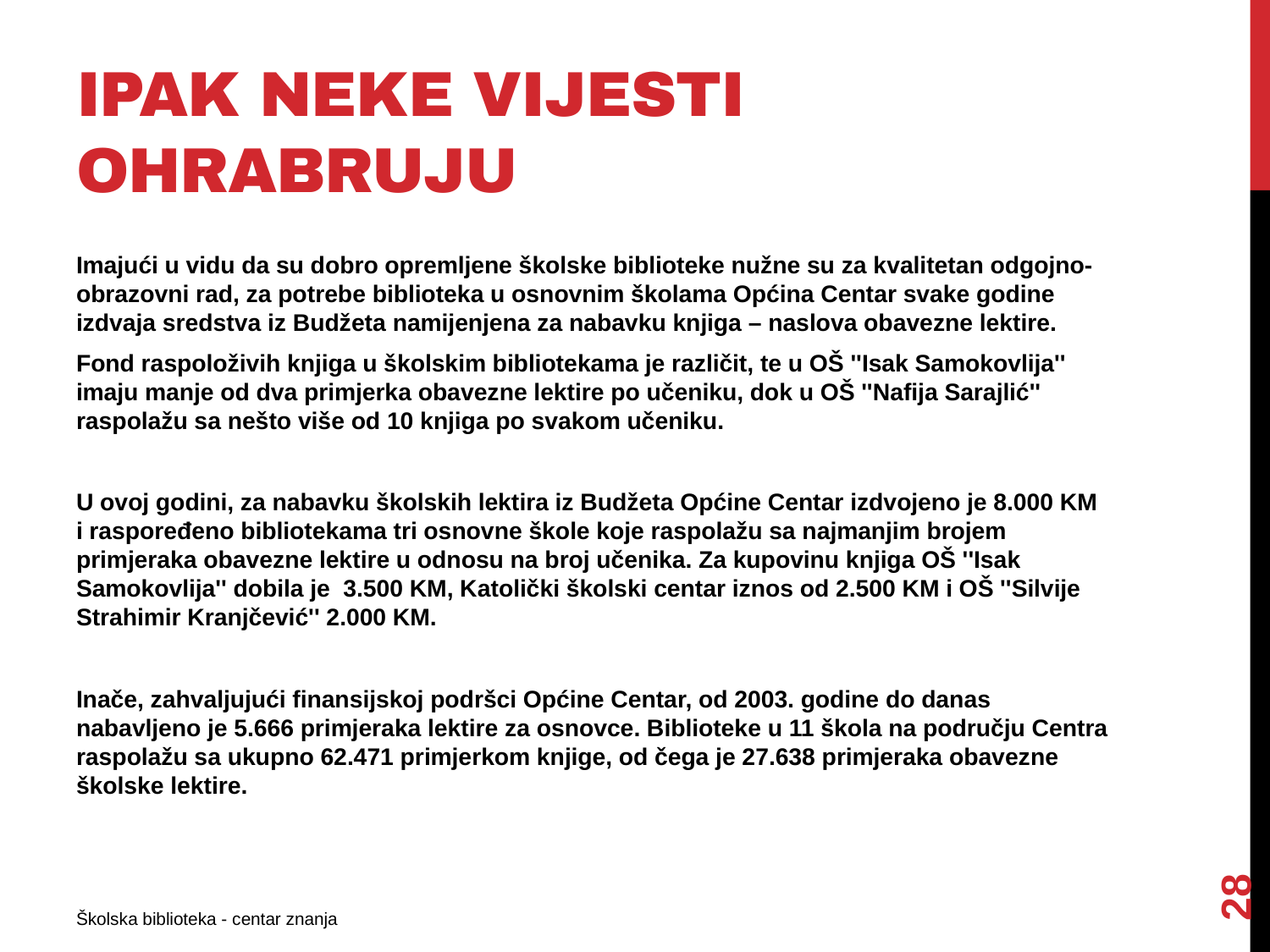

# Ipak neke vijesti ohrabruju
Imajući u vidu da su dobro opremljene školske biblioteke nužne su za kvalitetan odgojno-obrazovni rad, za potrebe biblioteka u osnovnim školama Općina Centar svake godine izdvaja sredstva iz Budžeta namijenjena za nabavku knjiga – naslova obavezne lektire.
Fond raspoloživih knjiga u školskim bibliotekama je različit, te u OŠ ''Isak Samokovlija'' imaju manje od dva primjerka obavezne lektire po učeniku, dok u OŠ ''Nafija Sarajlić'' raspolažu sa nešto više od 10 knjiga po svakom učeniku.

U ovoj godini, za nabavku školskih lektira iz Budžeta Općine Centar izdvojeno je 8.000 KM i raspoređeno bibliotekama tri osnovne škole koje raspolažu sa najmanjim brojem primjeraka obavezne lektire u odnosu na broj učenika. Za kupovinu knjiga OŠ ''Isak Samokovlija'' dobila je  3.500 KM, Katolički školski centar iznos od 2.500 KM i OŠ ''Silvije Strahimir Kranjčević'' 2.000 KM.

Inače, zahvaljujući finansijskoj podršci Općine Centar, od 2003. godine do danas nabavljeno je 5.666 primjeraka lektire za osnovce. Biblioteke u 11 škola na području Centra raspolažu sa ukupno 62.471 primjerkom knjige, od čega je 27.638 primjeraka obavezne školske lektire.

28
Školska biblioteka - centar znanja